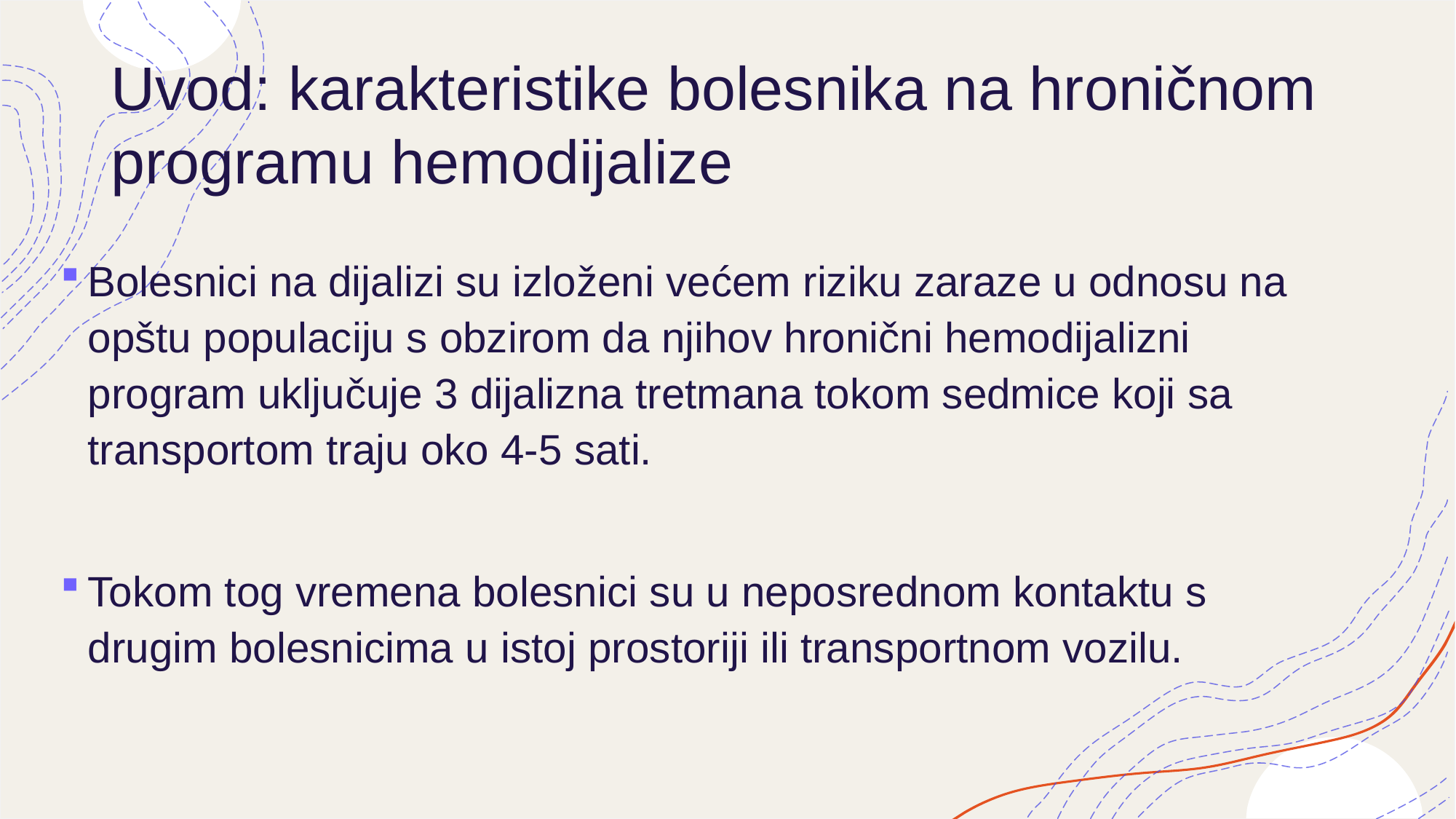

# Uvod: karakteristike bolesnika na hroničnom programu hemodijalize
Bolesnici na dijalizi su izloženi većem riziku zaraze u odnosu na opštu populaciju s obzirom da njihov hronični hemodijalizni program uključuje 3 dijalizna tretmana tokom sedmice koji sa transportom traju oko 4-5 sati.

Tokom tog vremena bolesnici su u neposrednom kontaktu s drugim bolesnicima u istoj prostoriji ili transportnom vozilu.